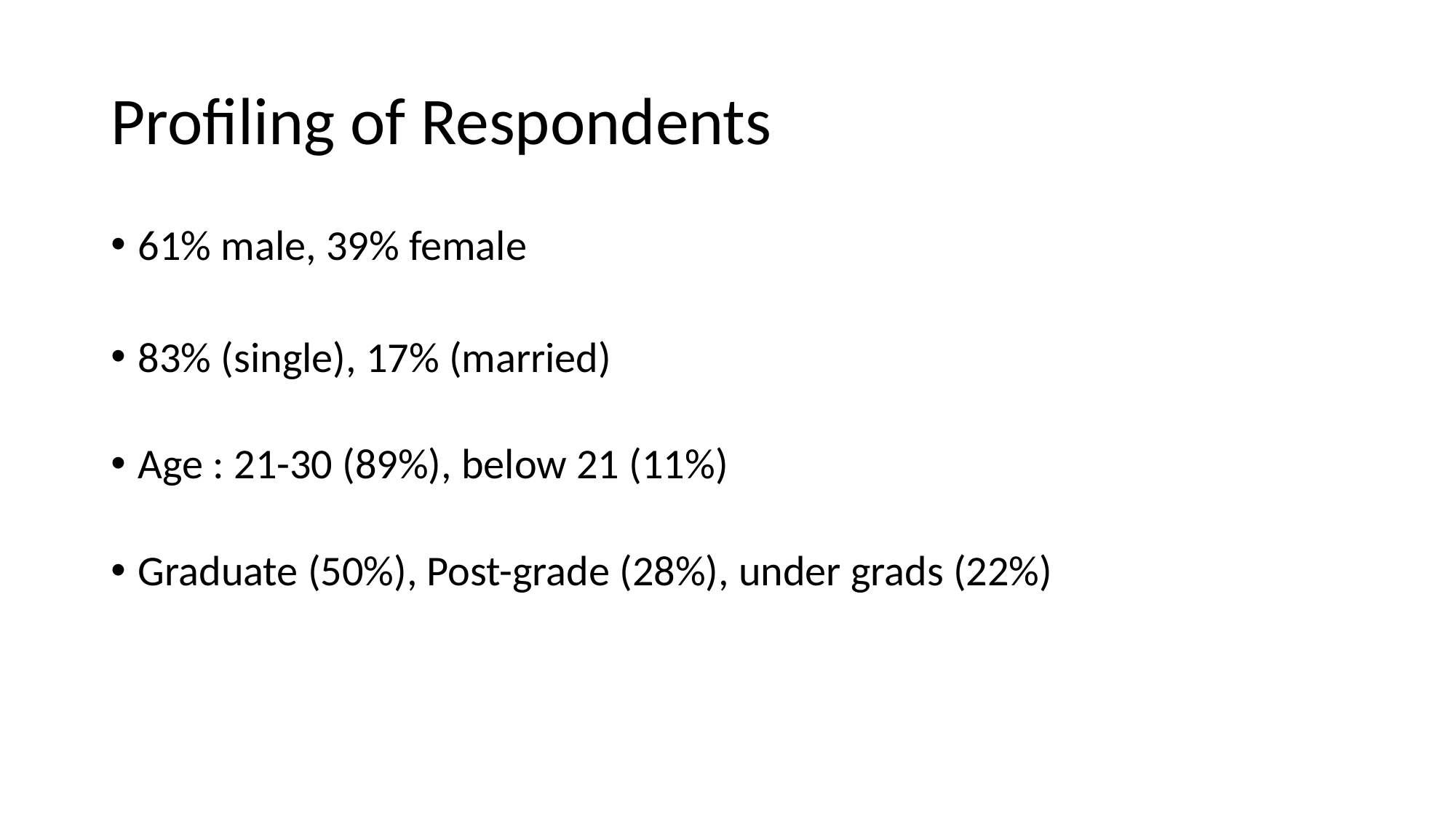

# Profiling of Respondents
61% male, 39% female
83% (single), 17% (married)
Age : 21-30 (89%), below 21 (11%)
Graduate (50%), Post-grade (28%), under grads (22%)